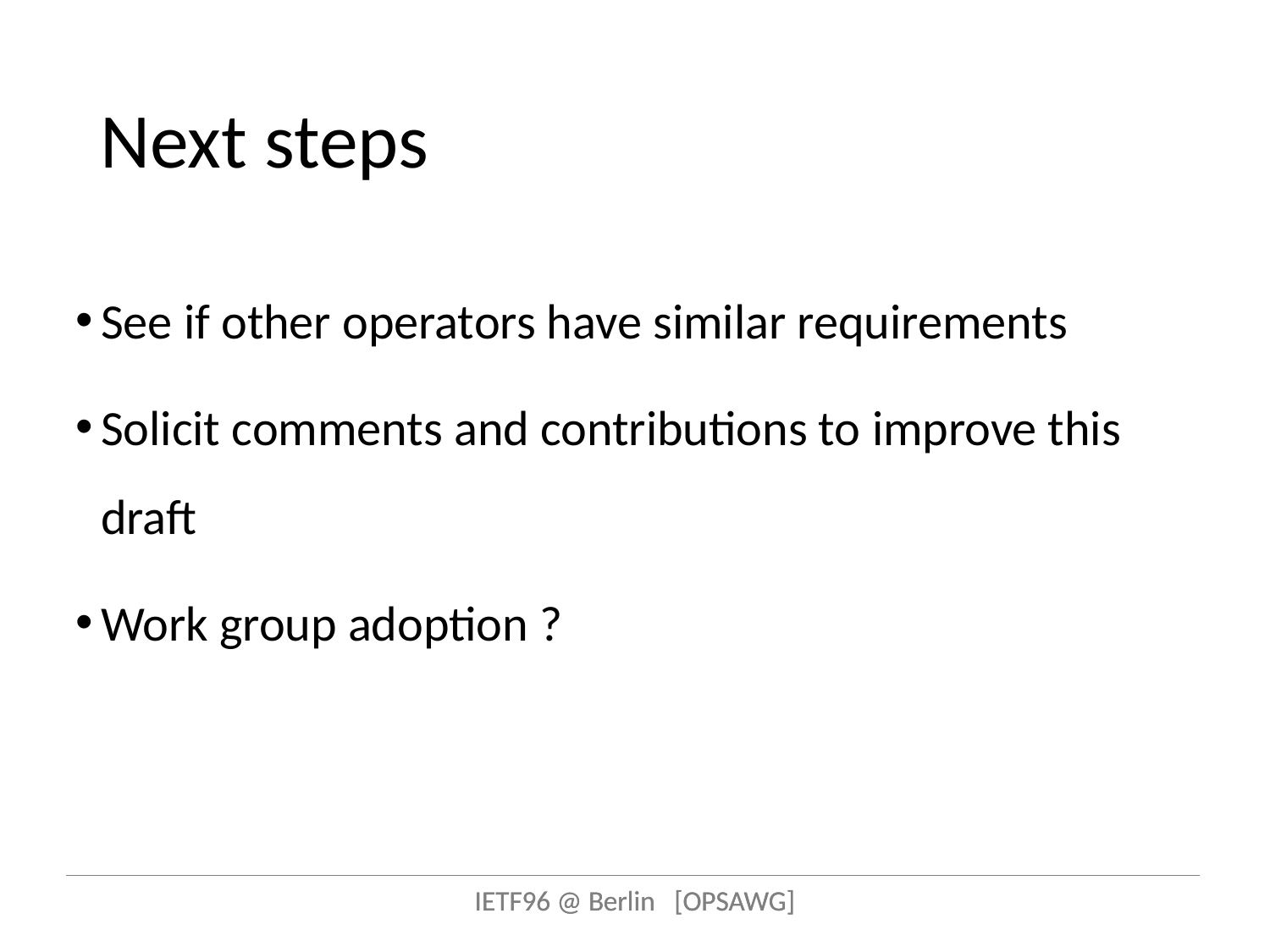

# Next steps
See if other operators have similar requirements
Solicit comments and contributions to improve this draft
Work group adoption ?